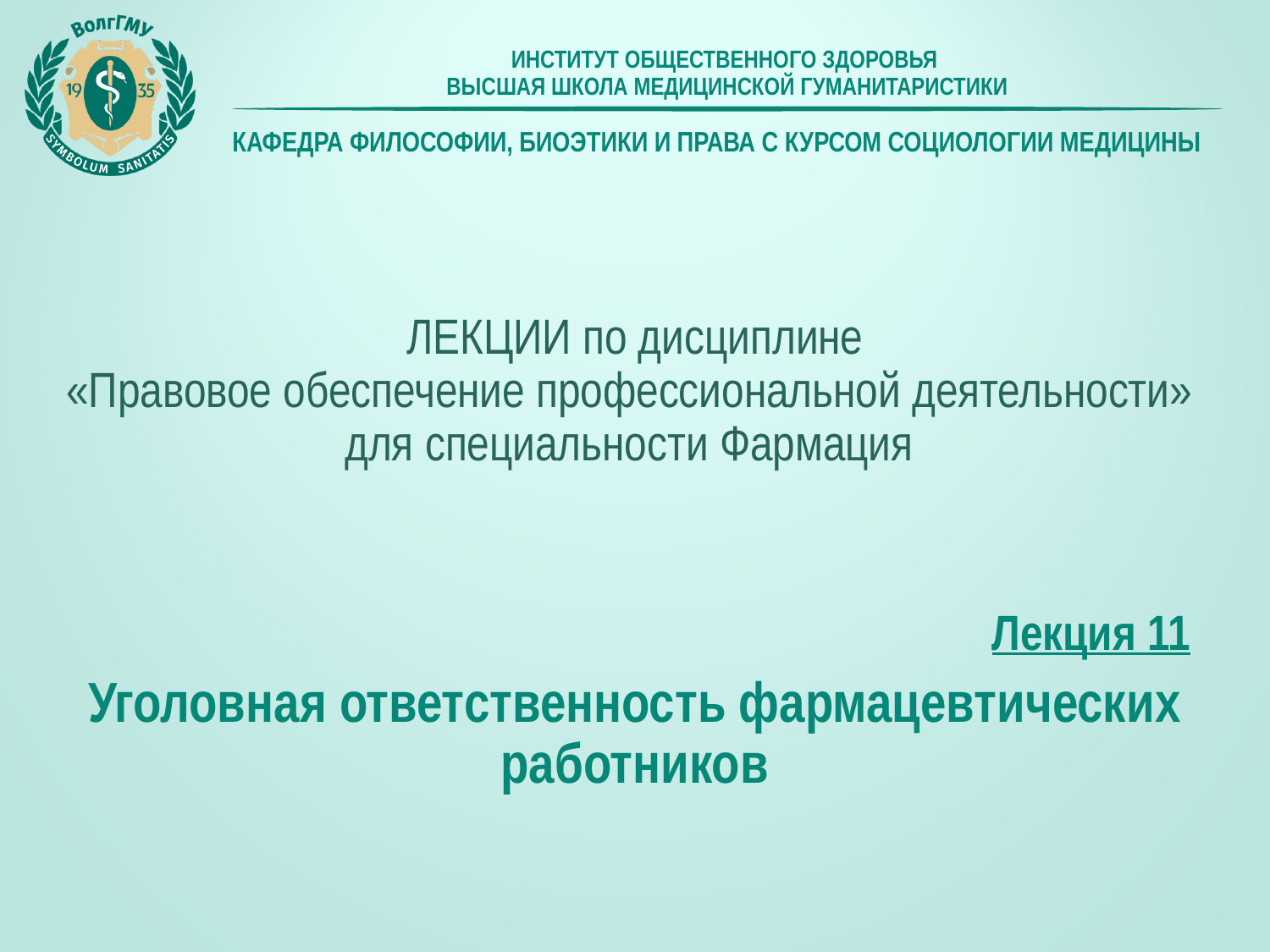

ЛЕКЦИИ по дисциплине
«Правовое обеспечение профессиональной деятельности»
для специальности Фармация
Лекция 11
Уголовная ответственность фармацевтических работников